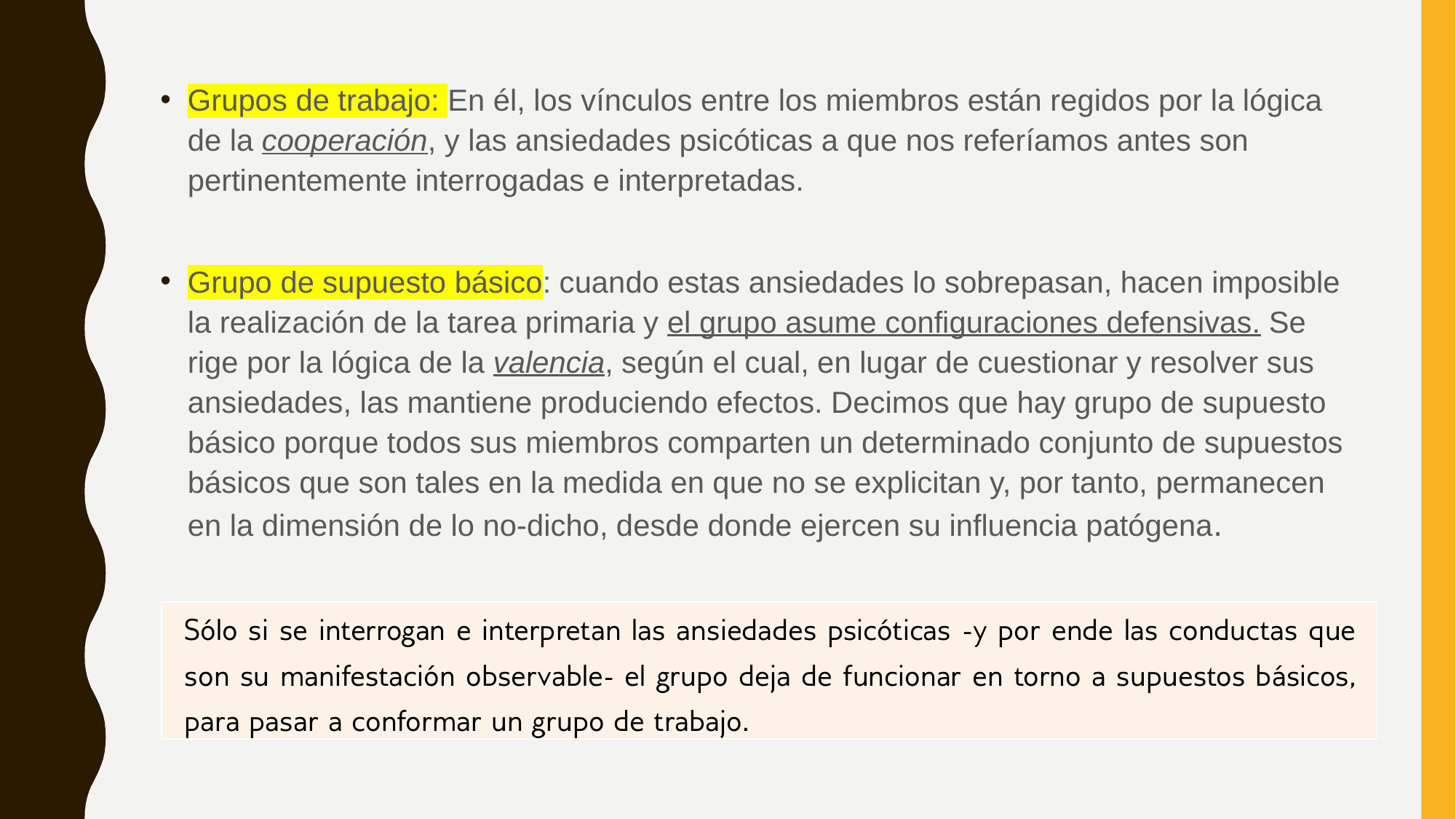

Grupos de trabajo: En él, los vínculos entre los miembros están regidos por la lógica de la cooperación, y las ansiedades psicóticas a que nos referíamos antes son pertinentemente interrogadas e interpretadas.

Grupo de supuesto básico: cuando estas ansiedades lo sobrepasan, hacen imposible la realización de la tarea primaria y el grupo asume configuraciones defensivas. Se rige por la lógica de la valencia, según el cual, en lugar de cuestionar y resolver sus ansiedades, las mantiene produciendo efectos. Decimos que hay grupo de supuesto básico porque todos sus miembros comparten un determinado conjunto de supuestos básicos que son tales en la medida en que no se explicitan y, por tanto, permanecen en la dimensión de lo no-dicho, desde donde ejercen su influencia patógena.

| Sólo si se interrogan e interpretan las ansiedades psicóticas -y por ende las conductas que son su manifestación observable- el grupo deja de funcionar en torno a supuestos básicos, para pasar a conformar un grupo de trabajo. |
| --- |